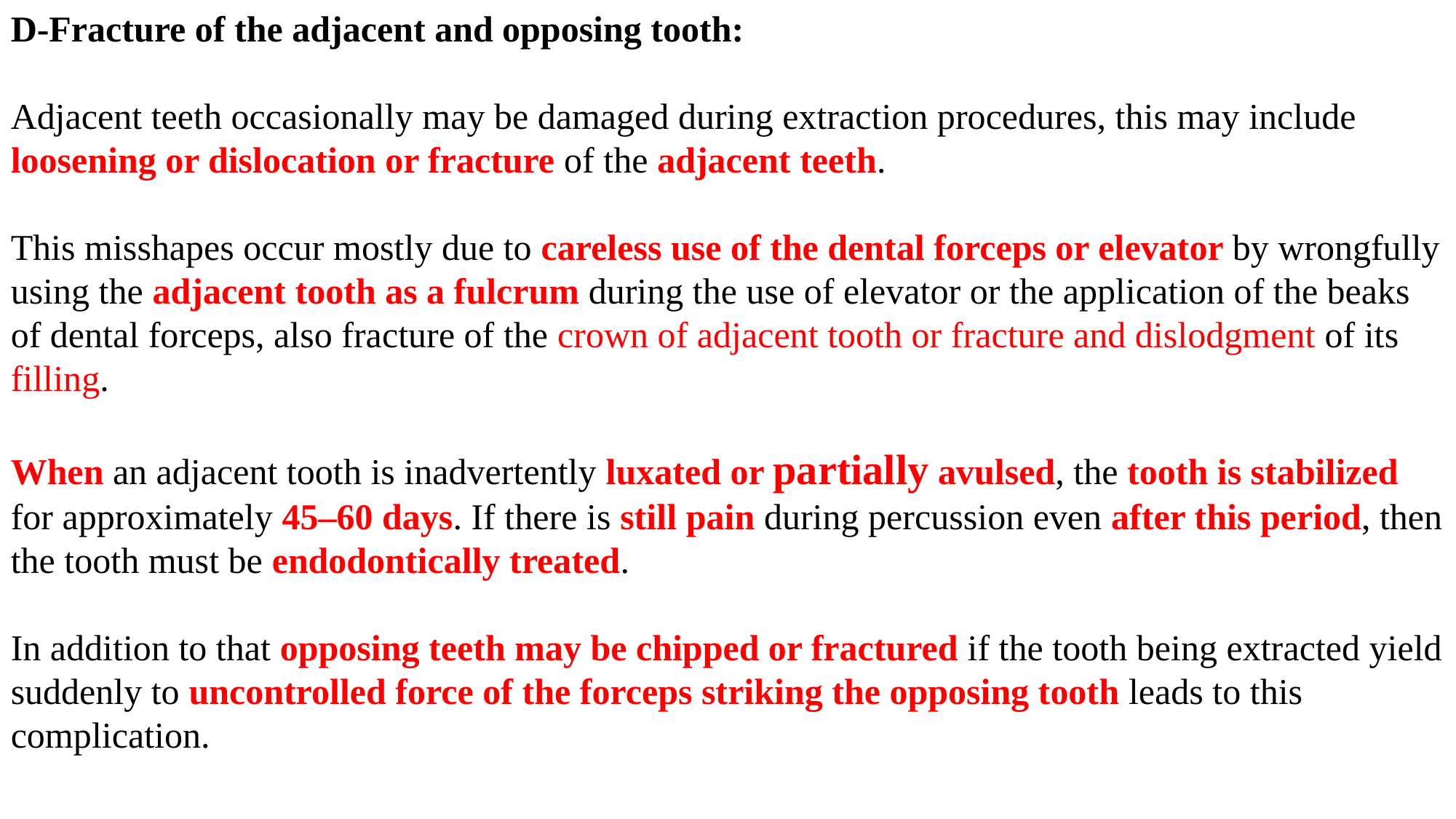

D-Fracture of the adjacent and opposing tooth:

Adjacent teeth occasionally may be damaged during extraction procedures, this may include loosening or dislocation or fracture of the adjacent teeth.

This misshapes occur mostly due to careless use of the dental forceps or elevator by wrongfully using the adjacent tooth as a fulcrum during the use of elevator or the application of the beaks of dental forceps, also fracture of the crown of adjacent tooth or fracture and dislodgment of its filling.

When an adjacent tooth is inadvertently luxated or partially avulsed, the tooth is stabilized for approximately 45–60 days. If there is still pain during percussion even after this period, then the tooth must be endodontically treated.

In addition to that opposing teeth may be chipped or fractured if the tooth being extracted yield suddenly to uncontrolled force of the forceps striking the opposing tooth leads to this complication.